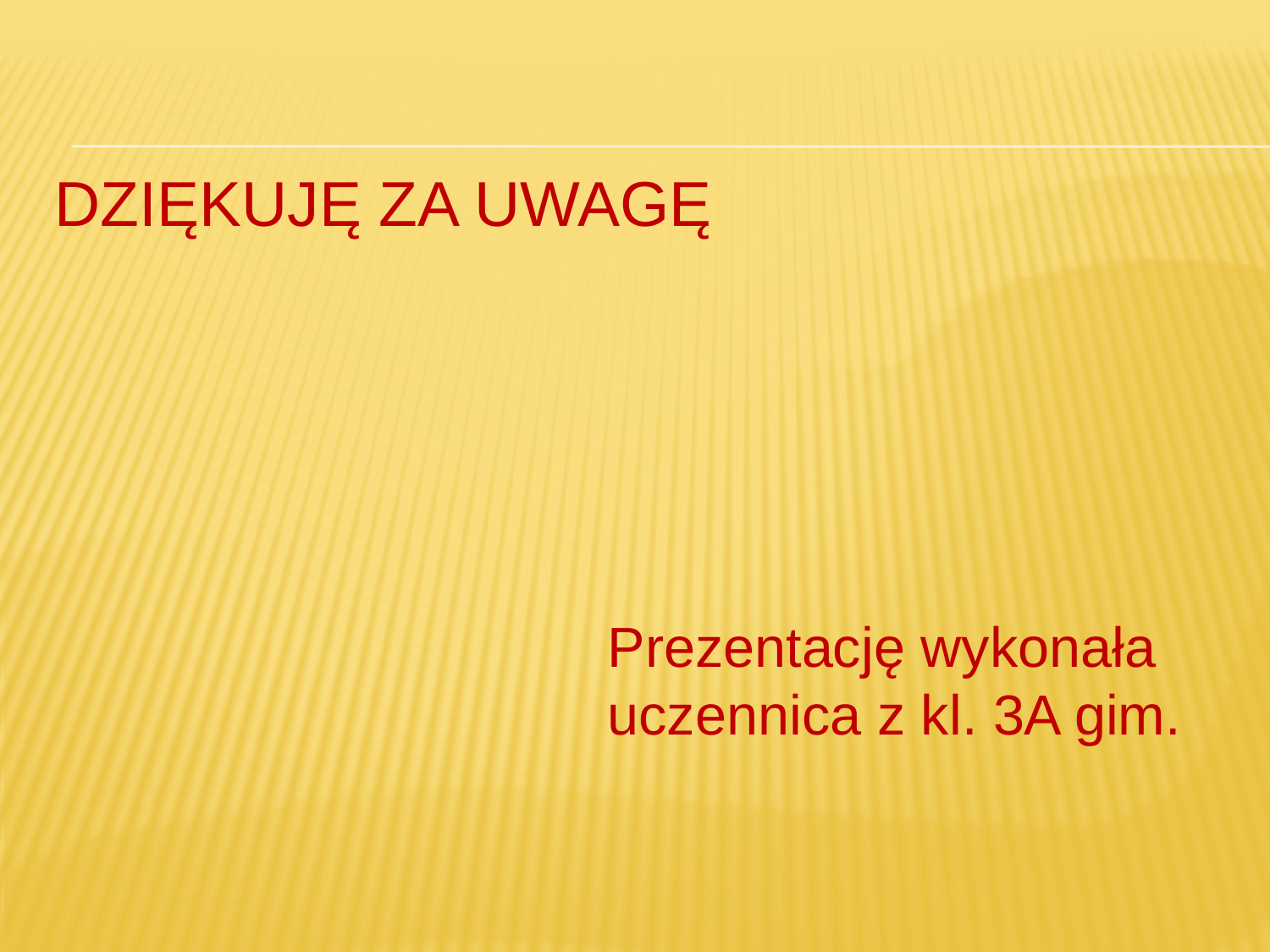

# Dziękuję za uwagę

Prezentację wykonała uczennica z kl. 3A gim.